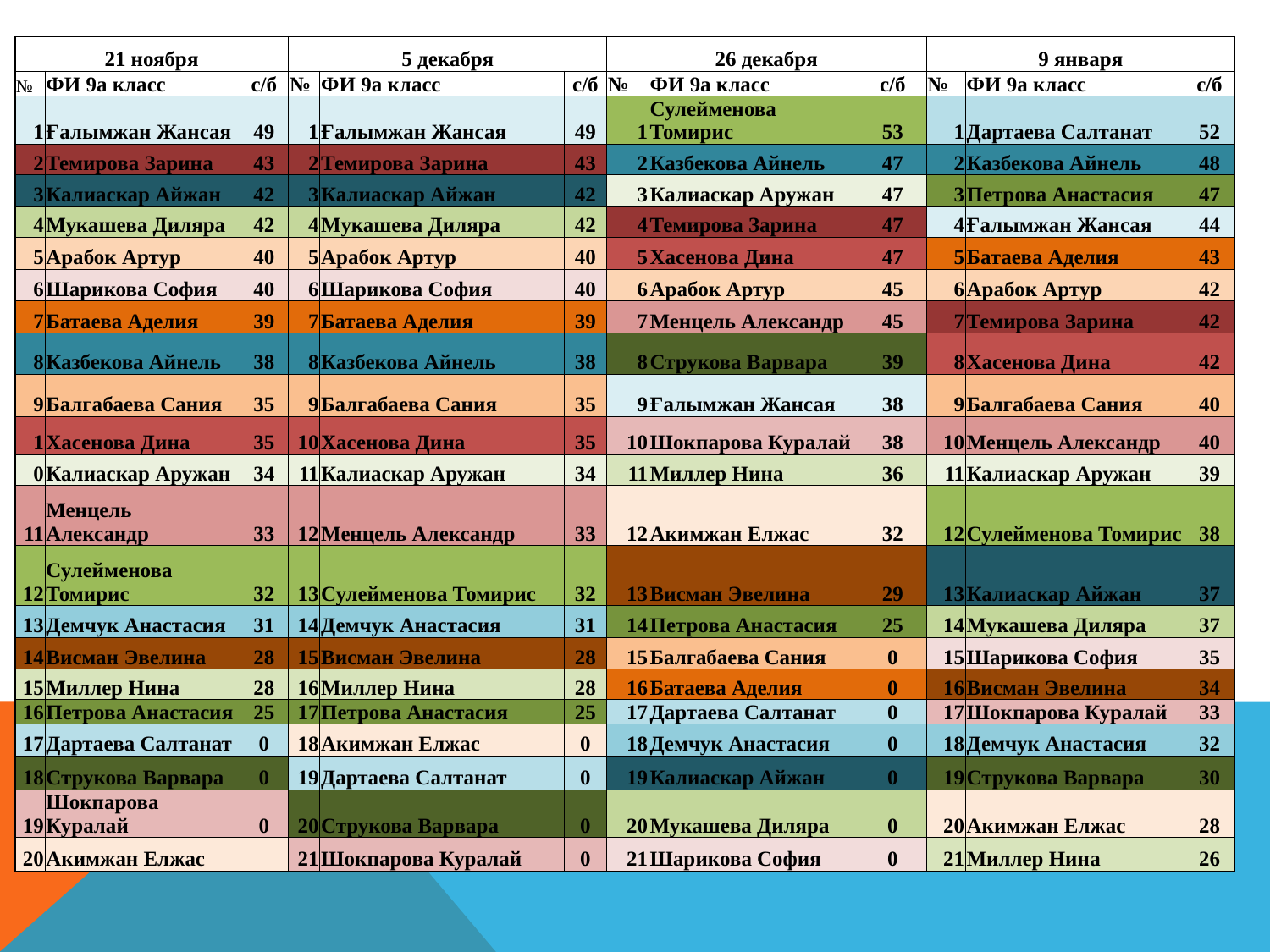

| 21 ноября |  |  | 5 декабря |  |  | 26 декабря |  |  | 9 января |  |  |
| --- | --- | --- | --- | --- | --- | --- | --- | --- | --- | --- | --- |
| № | ФИ 9а класс | с/б | № | ФИ 9а класс | с/б | № | ФИ 9а класс | с/б | № | ФИ 9а класс | с/б |
| 1 | Ғалымжан Жансая | 49 | 1 | Ғалымжан Жансая | 49 | 1 | Сулейменова Томирис | 53 | 1 | Дартаева Салтанат | 52 |
| 2 | Темирова Зарина | 43 | 2 | Темирова Зарина | 43 | 2 | Казбекова Айнель | 47 | 2 | Казбекова Айнель | 48 |
| 3 | Калиаскар Айжан | 42 | 3 | Калиаскар Айжан | 42 | 3 | Калиаскар Аружан | 47 | 3 | Петрова Анастасия | 47 |
| 4 | Мукашева Диляра | 42 | 4 | Мукашева Диляра | 42 | 4 | Темирова Зарина | 47 | 4 | Ғалымжан Жансая | 44 |
| 5 | Арабок Артур | 40 | 5 | Арабок Артур | 40 | 5 | Хасенова Дина | 47 | 5 | Батаева Аделия | 43 |
| 6 | Шарикова София | 40 | 6 | Шарикова София | 40 | 6 | Арабок Артур | 45 | 6 | Арабок Артур | 42 |
| 7 | Батаева Аделия | 39 | 7 | Батаева Аделия | 39 | 7 | Менцель Александр | 45 | 7 | Темирова Зарина | 42 |
| 8 | Казбекова Айнель | 38 | 8 | Казбекова Айнель | 38 | 8 | Струкова Варвара | 39 | 8 | Хасенова Дина | 42 |
| 9 | Балгабаева Сания | 35 | 9 | Балгабаева Сания | 35 | 9 | Ғалымжан Жансая | 38 | 9 | Балгабаева Сания | 40 |
| 1 | Хасенова Дина | 35 | 10 | Хасенова Дина | 35 | 10 | Шокпарова Куралай | 38 | 10 | Менцель Александр | 40 |
| 0 | Калиаскар Аружан | 34 | 11 | Калиаскар Аружан | 34 | 11 | Миллер Нина | 36 | 11 | Калиаскар Аружан | 39 |
| 11 | Менцель Александр | 33 | 12 | Менцель Александр | 33 | 12 | Акимжан Елжас | 32 | 12 | Сулейменова Томирис | 38 |
| 12 | Сулейменова Томирис | 32 | 13 | Сулейменова Томирис | 32 | 13 | Висман Эвелина | 29 | 13 | Калиаскар Айжан | 37 |
| 13 | Демчук Анастасия | 31 | 14 | Демчук Анастасия | 31 | 14 | Петрова Анастасия | 25 | 14 | Мукашева Диляра | 37 |
| 14 | Висман Эвелина | 28 | 15 | Висман Эвелина | 28 | 15 | Балгабаева Сания | 0 | 15 | Шарикова София | 35 |
| 15 | Миллер Нина | 28 | 16 | Миллер Нина | 28 | 16 | Батаева Аделия | 0 | 16 | Висман Эвелина | 34 |
| 16 | Петрова Анастасия | 25 | 17 | Петрова Анастасия | 25 | 17 | Дартаева Салтанат | 0 | 17 | Шокпарова Куралай | 33 |
| 17 | Дартаева Салтанат | 0 | 18 | Акимжан Елжас | 0 | 18 | Демчук Анастасия | 0 | 18 | Демчук Анастасия | 32 |
| 18 | Струкова Варвара | 0 | 19 | Дартаева Салтанат | 0 | 19 | Калиаскар Айжан | 0 | 19 | Струкова Варвара | 30 |
| 19 | Шокпарова Куралай | 0 | 20 | Струкова Варвара | 0 | 20 | Мукашева Диляра | 0 | 20 | Акимжан Елжас | 28 |
| 20 | Акимжан Елжас |  | 21 | Шокпарова Куралай | 0 | 21 | Шарикова София | 0 | 21 | Миллер Нина | 26 |